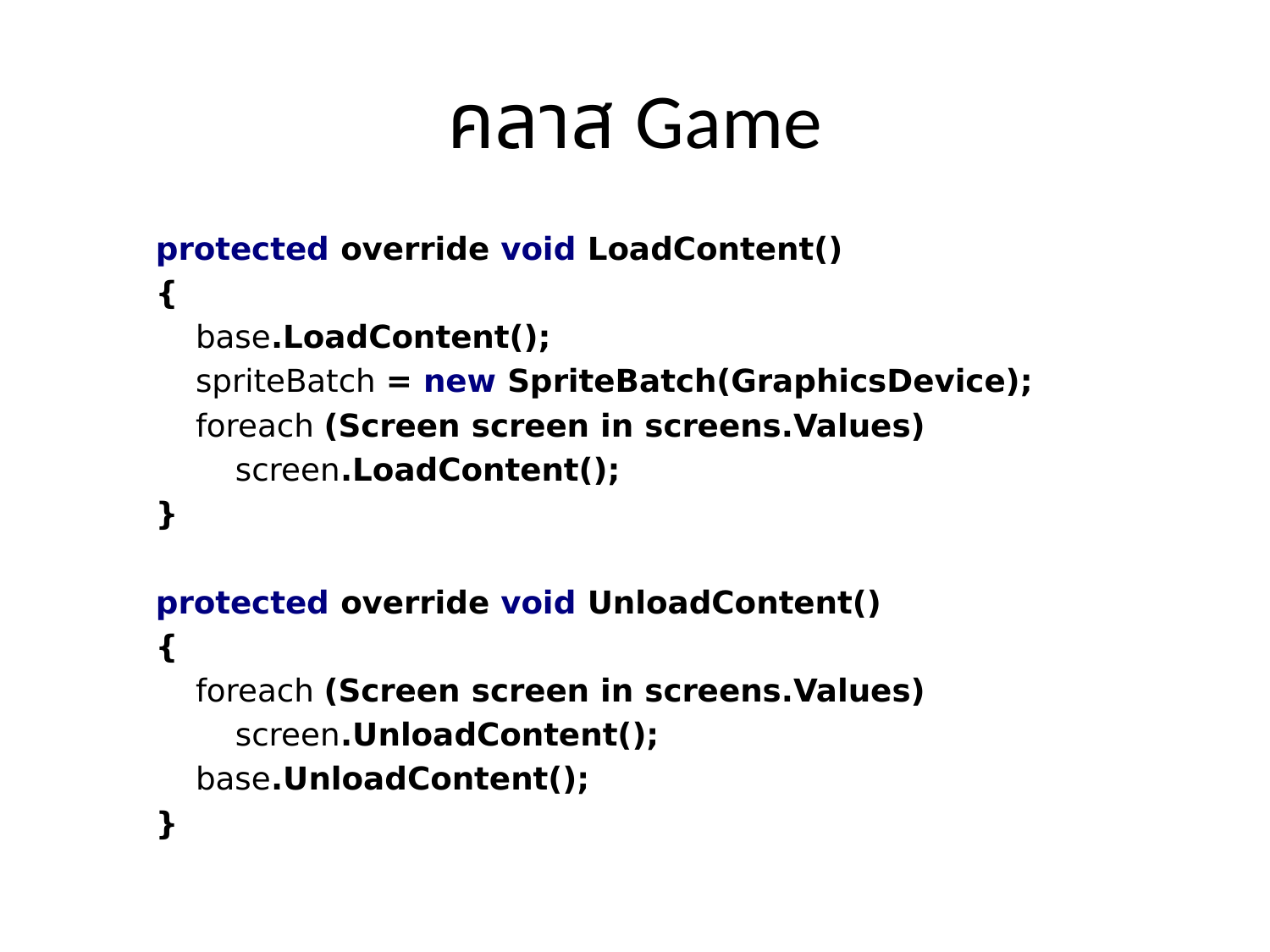

# คลาส Game
        protected override void LoadContent()
        {
            base.LoadContent();
            spriteBatch = new SpriteBatch(GraphicsDevice);
            foreach (Screen screen in screens.Values)
                screen.LoadContent();
        }

        protected override void UnloadContent()
        {
            foreach (Screen screen in screens.Values)
                screen.UnloadContent();
            base.UnloadContent();
        }